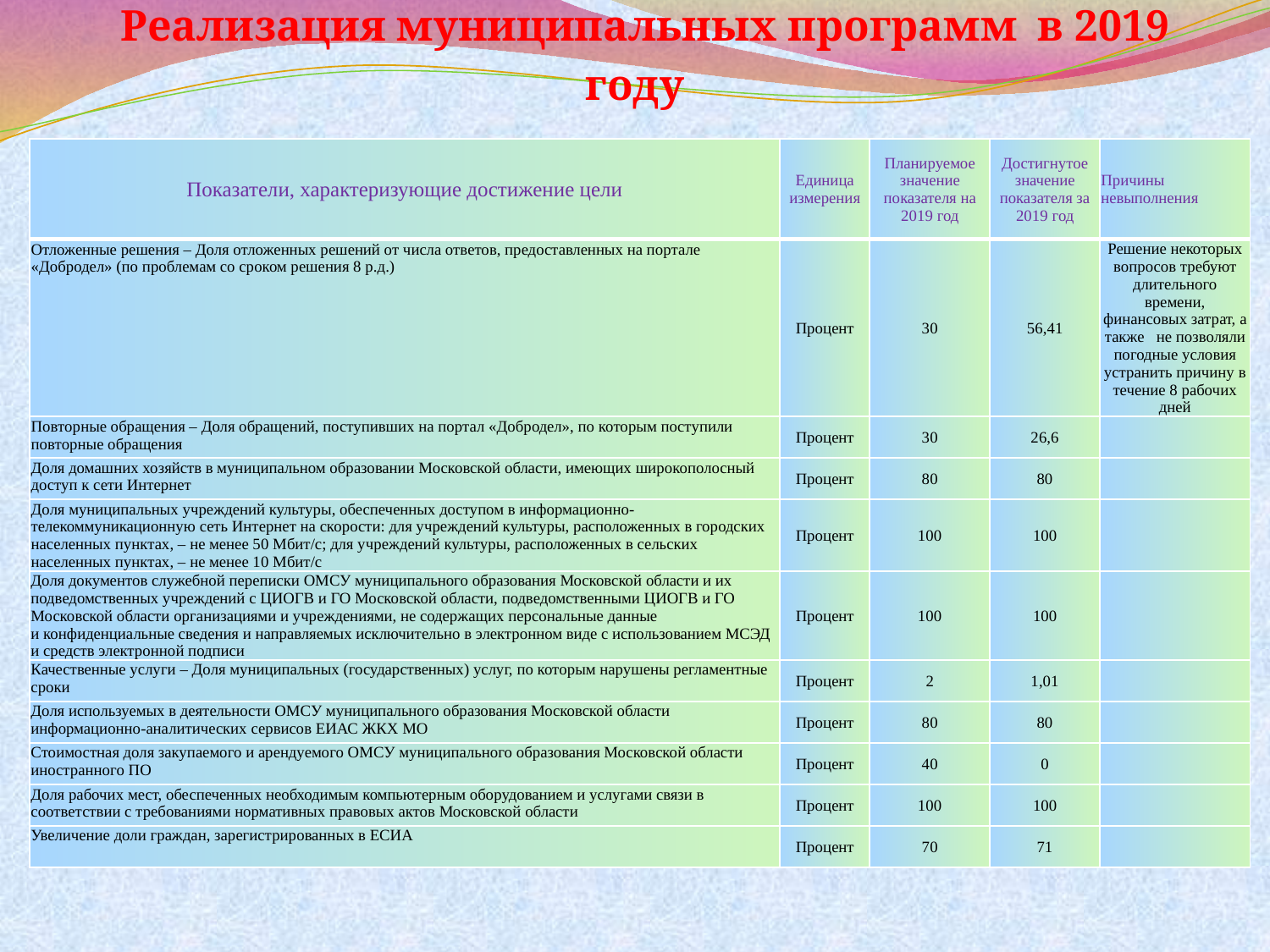

# Реализация муниципальных программ в 2019 году
| Показатели, характеризующие достижение цели | Единица измерения | Планируемое значение показателя на 2019 год | Достигнутое значение показателя за 2019 год | Причины невыполнения |
| --- | --- | --- | --- | --- |
| Отложенные решения – Доля отложенных решений от числа ответов, предоставленных на портале «Добродел» (по проблемам со сроком решения 8 р.д.) | Процент | 30 | 56,41 | Решение некоторых вопросов требуют длительного времени, финансовых затрат, а также не позволяли погодные условия устранить причину в течение 8 рабочих дней |
| Повторные обращения – Доля обращений, поступивших на портал «Добродел», по которым поступили повторные обращения | Процент | 30 | 26,6 |  |
| Доля домашних хозяйств в муниципальном образовании Московской области, имеющих широкополосный доступ к сети Интернет | Процент | 80 | 80 |  |
| Доля муниципальных учреждений культуры, обеспеченных доступом в информационно-телекоммуникационную сеть Интернет на скорости: для учреждений культуры, расположенных в городских населенных пунктах, – не менее 50 Мбит/с; для учреждений культуры, расположенных в сельских населенных пунктах, – не менее 10 Мбит/с | Процент | 100 | 100 |  |
| Доля документов служебной переписки ОМСУ муниципального образования Московской области и их подведомственных учреждений с ЦИОГВ и ГО Московской области, подведомственными ЦИОГВ и ГО Московской области организациями и учреждениями, не содержащих персональные данные и конфиденциальные сведения и направляемых исключительно в электронном виде с использованием МСЭД и средств электронной подписи | Процент | 100 | 100 |  |
| Качественные услуги – Доля муниципальных (государственных) услуг, по которым нарушены регламентные сроки | Процент | 2 | 1,01 |  |
| Доля используемых в деятельности ОМСУ муниципального образования Московской области информационно-аналитических сервисов ЕИАС ЖКХ МО | Процент | 80 | 80 |  |
| Стоимостная доля закупаемого и арендуемого ОМСУ муниципального образования Московской области иностранного ПО | Процент | 40 | 0 |  |
| Доля рабочих мест, обеспеченных необходимым компьютерным оборудованием и услугами связи в соответствии с требованиями нормативных правовых актов Московской области | Процент | 100 | 100 |  |
| Увеличение доли граждан, зарегистрированных в ЕСИА | Процент | 70 | 71 |  |